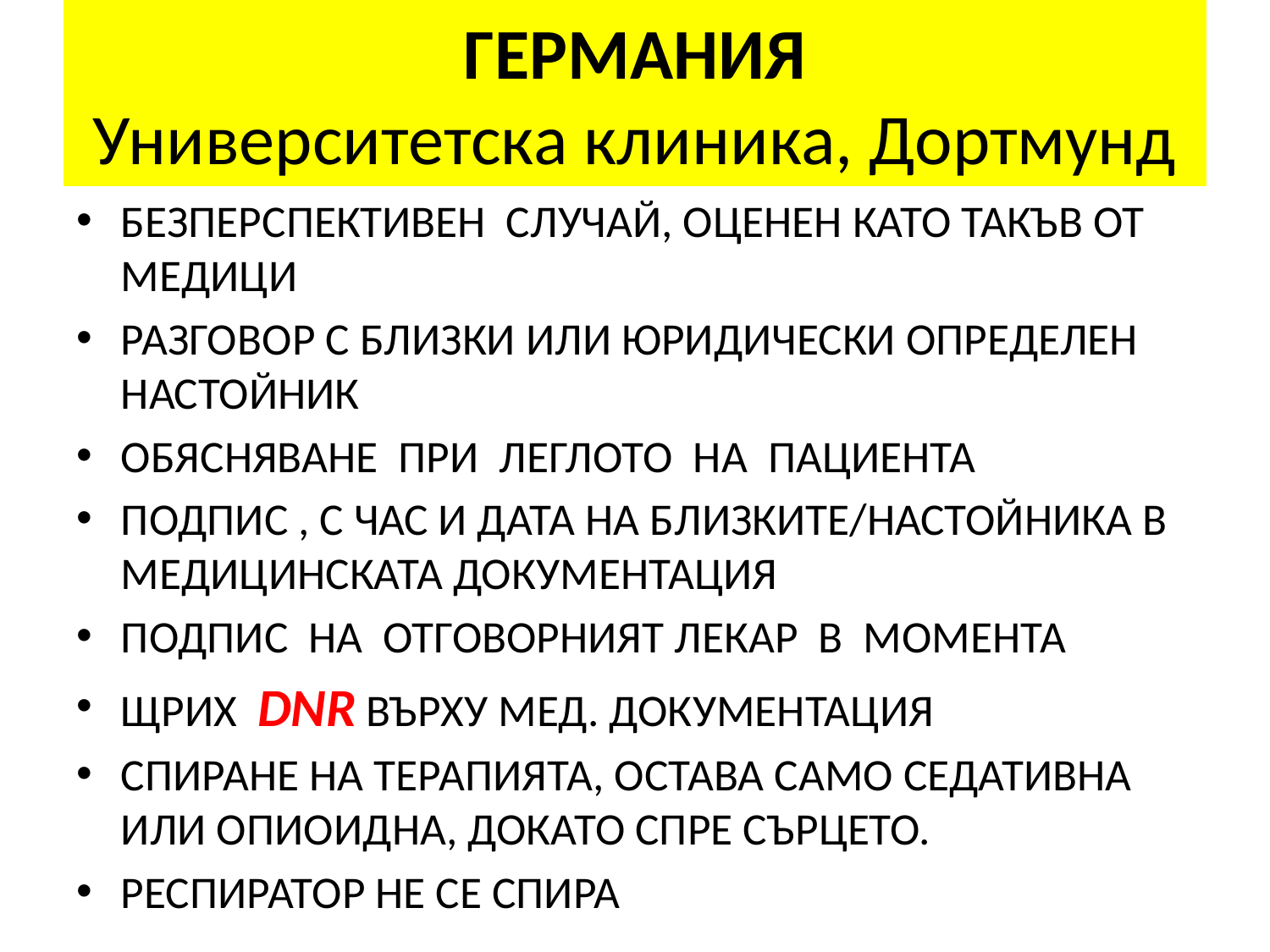

# ГЕРМАНИЯ Университетска клиника, Дортмунд
БЕЗПЕРСПЕКТИВЕН  СЛУЧАЙ, ОЦЕНЕН КАТО ТАКЪВ ОТ МЕДИЦИ
РАЗГОВОР С БЛИЗКИ ИЛИ ЮРИДИЧЕСКИ ОПРЕДЕЛЕН НАСТОЙНИК
ОБЯСНЯВАНЕ  ПРИ  ЛЕГЛОТО  НА  ПАЦИЕНТА
ПОДПИС , С ЧАС И ДАТА НА БЛИЗКИТЕ/НАСТОЙНИКА В МЕДИЦИНСКАТА ДОКУМЕНТАЦИЯ
ПОДПИС  НА  ОТГОВОРНИЯТ ЛЕКАР  В  МОМЕНТА
ЩРИХ  DNR ВЪРХУ МЕД. ДОКУМЕНТАЦИЯ
СПИРАНЕ НА ТЕРАПИЯТА, ОСТАВА САМО СЕДАТИВНА ИЛИ ОПИОИДНА, ДОКАТО СПРЕ СЪРЦЕТО.
РЕСПИРАТОР НЕ СЕ СПИРА